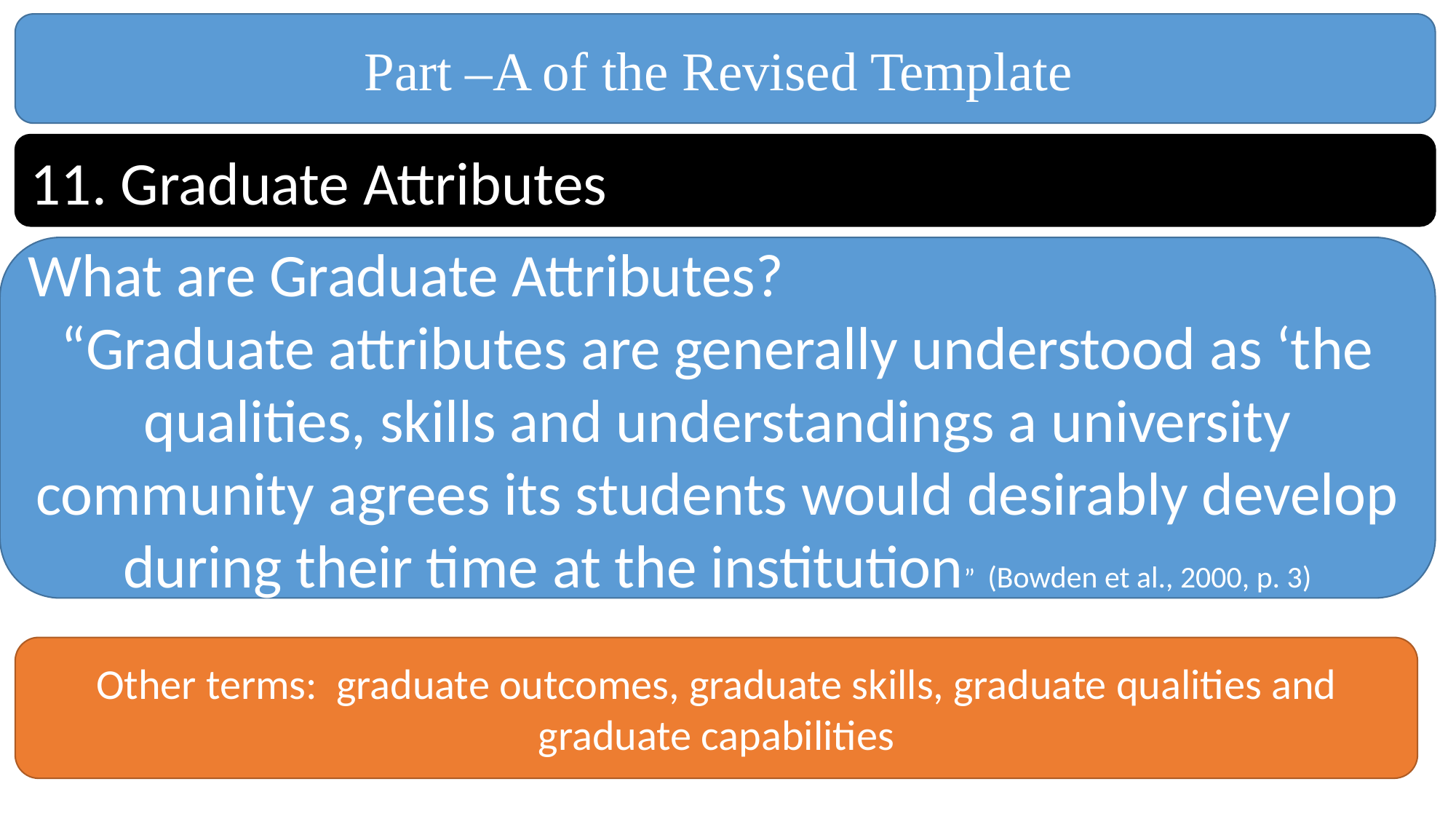

Part –A of the Revised Template
11. Graduate Attributes
What are Graduate Attributes?
“Graduate attributes are generally understood as ‘the qualities, skills and understandings a university community agrees its students would desirably develop during their time at the institution”  (Bowden et al., 2000, p. 3)
Other terms:  graduate outcomes, graduate skills, graduate qualities and graduate capabilities